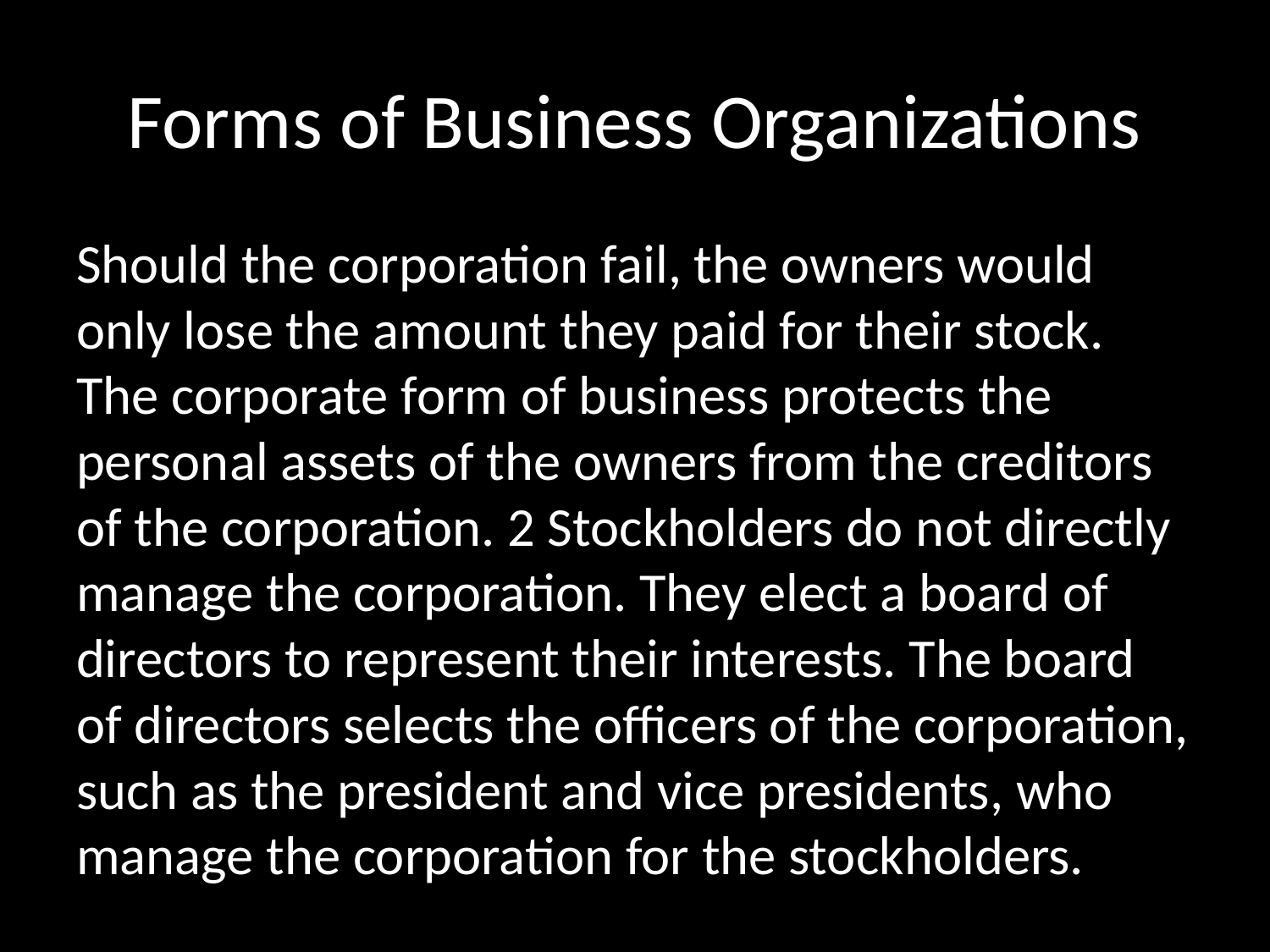

# Forms of Business Organizations
Should the corporation fail, the owners would only lose the amount they paid for their stock. The corporate form of business protects the personal assets of the owners from the creditors of the corporation. 2 Stockholders do not directly manage the corporation. They elect a board of directors to represent their interests. The board of directors selects the officers of the corporation, such as the president and vice presidents, who manage the corporation for the stockholders.